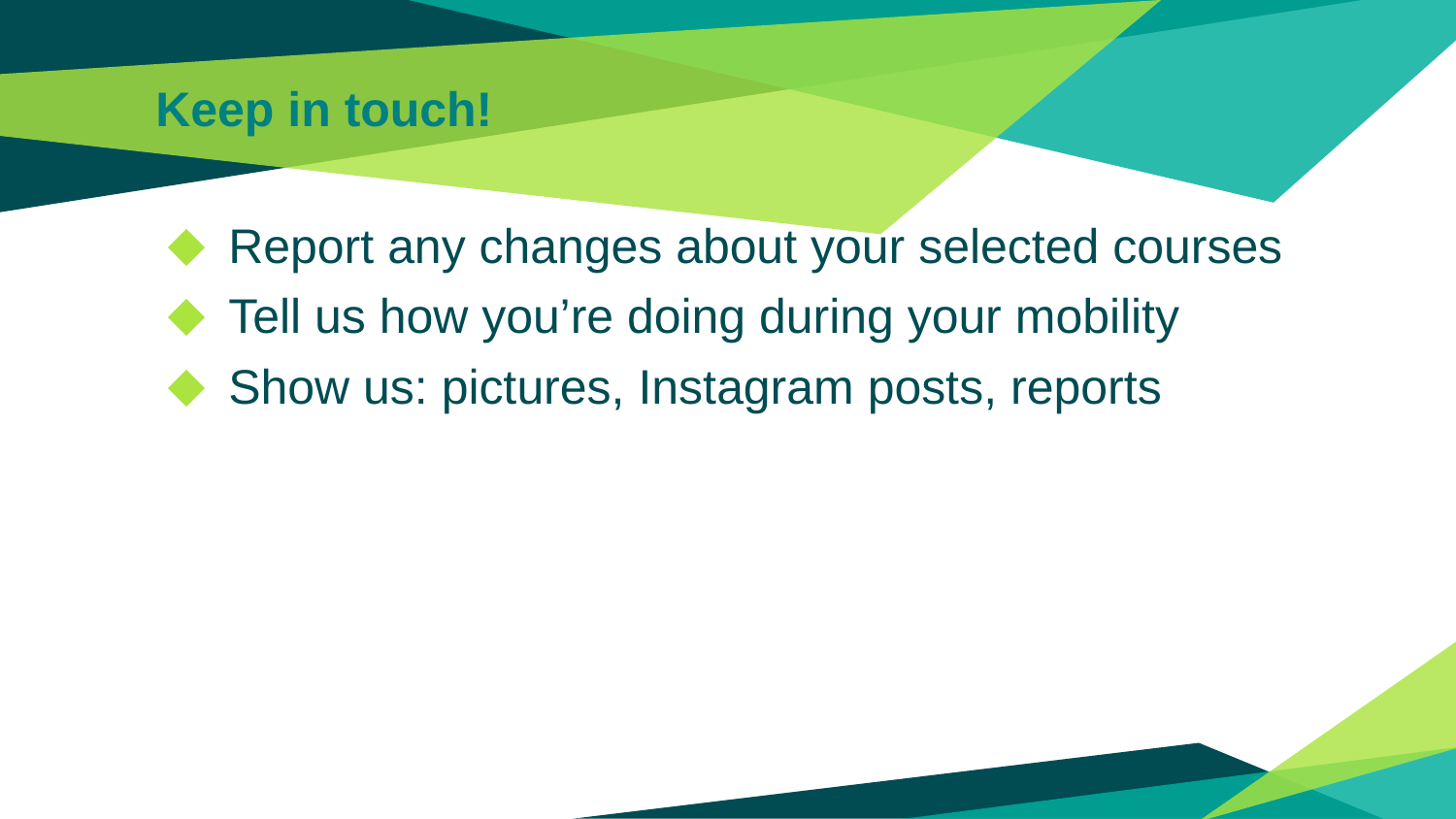

# Keep in touch!
Report any changes about your selected courses
Tell us how you’re doing during your mobility
Show us: pictures, Instagram posts, reports